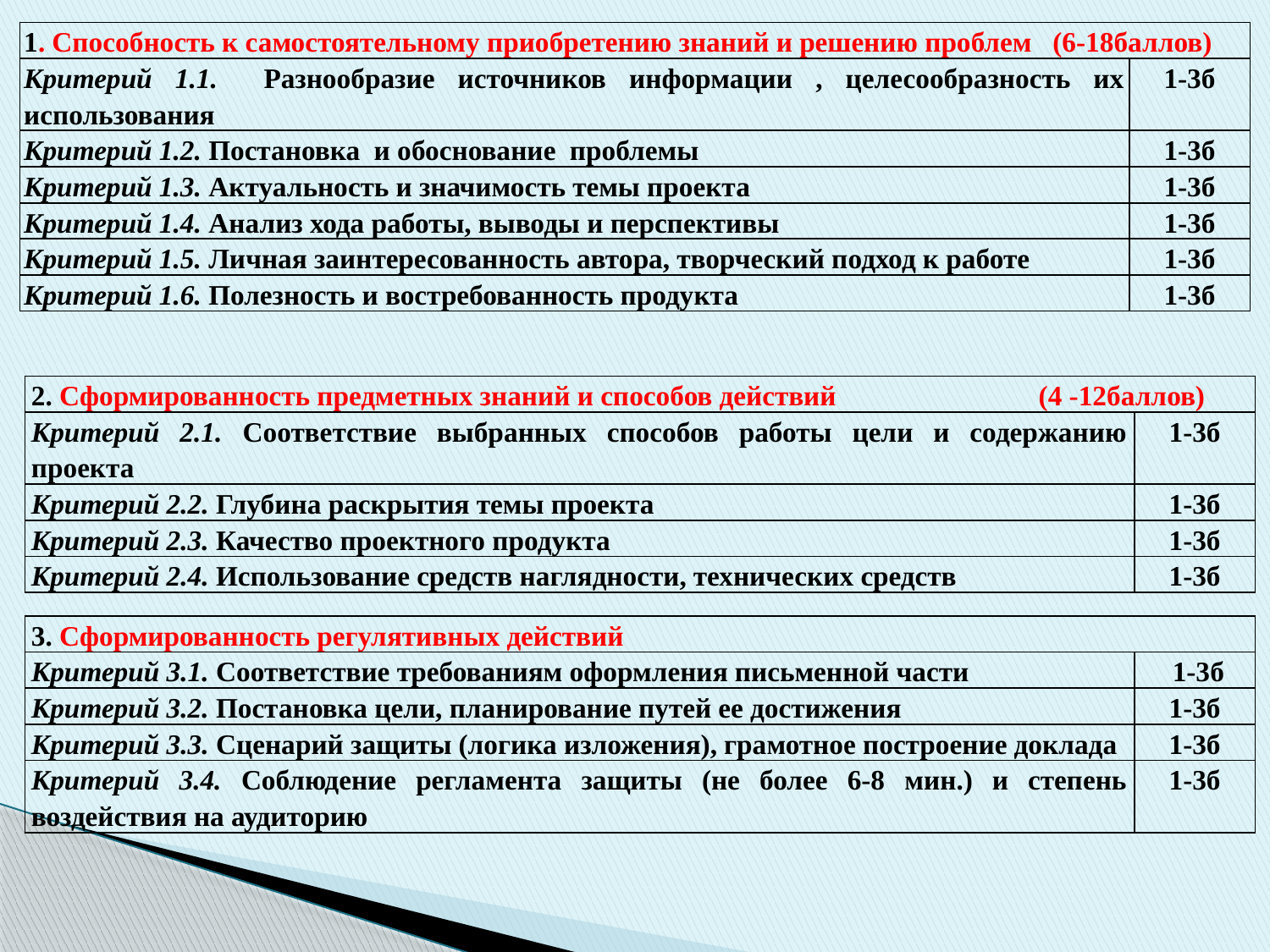

| 1. Способность к самостоятельному приобретению знаний и решению проблем (6-18баллов) |  |
| --- | --- |
| Критерий 1.1. Разнообразие источников информации , целесообразность их использования | 1-3б |
| Критерий 1.2. Постановка и обоснование проблемы | 1-3б |
| Критерий 1.3. Актуальность и значимость темы проекта | 1-3б |
| Критерий 1.4. Анализ хода работы, выводы и перспективы | 1-3б |
| Критерий 1.5. Личная заинтересованность автора, творческий подход к работе | 1-3б |
| Критерий 1.6. Полезность и востребованность продукта | 1-3б |
| 2. Сформированность предметных знаний и способов действий (4 -12баллов) |  |
| --- | --- |
| Критерий 2.1. Соответствие выбранных способов работы цели и содержанию проекта | 1-3б |
| Критерий 2.2. Глубина раскрытия темы проекта | 1-3б |
| Критерий 2.3. Качество проектного продукта | 1-3б |
| Критерий 2.4. Использование средств наглядности, технических средств | 1-3б |
| 3. Сформированность регулятивных действий |  |
| --- | --- |
| Критерий 3.1. Соответствие требованиям оформления письменной части | 1-3б |
| Критерий 3.2. Постановка цели, планирование путей ее достижения | 1-3б |
| Критерий 3.3. Сценарий защиты (логика изложения), грамотное построение доклада | 1-3б |
| Критерий 3.4. Соблюдение регламента защиты (не более 6-8 мин.) и степень воздействия на аудиторию | 1-3б |